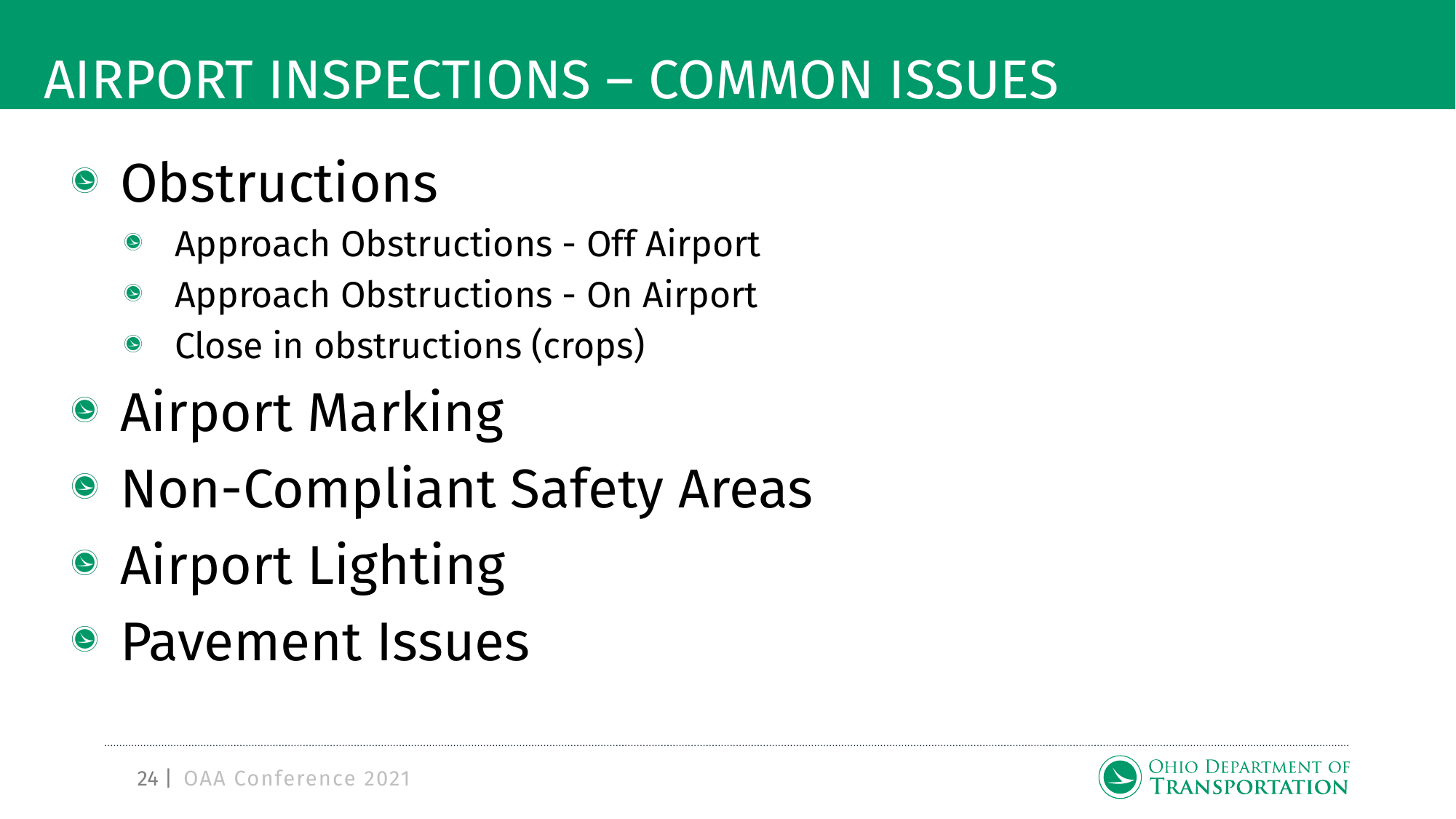

# Airport inspections – Common issues
Obstructions
Approach Obstructions - Off Airport
Approach Obstructions - On Airport
Close in obstructions (crops)
Airport Marking
Non-Compliant Safety Areas
Airport Lighting
Pavement Issues

OAA Conference 2021